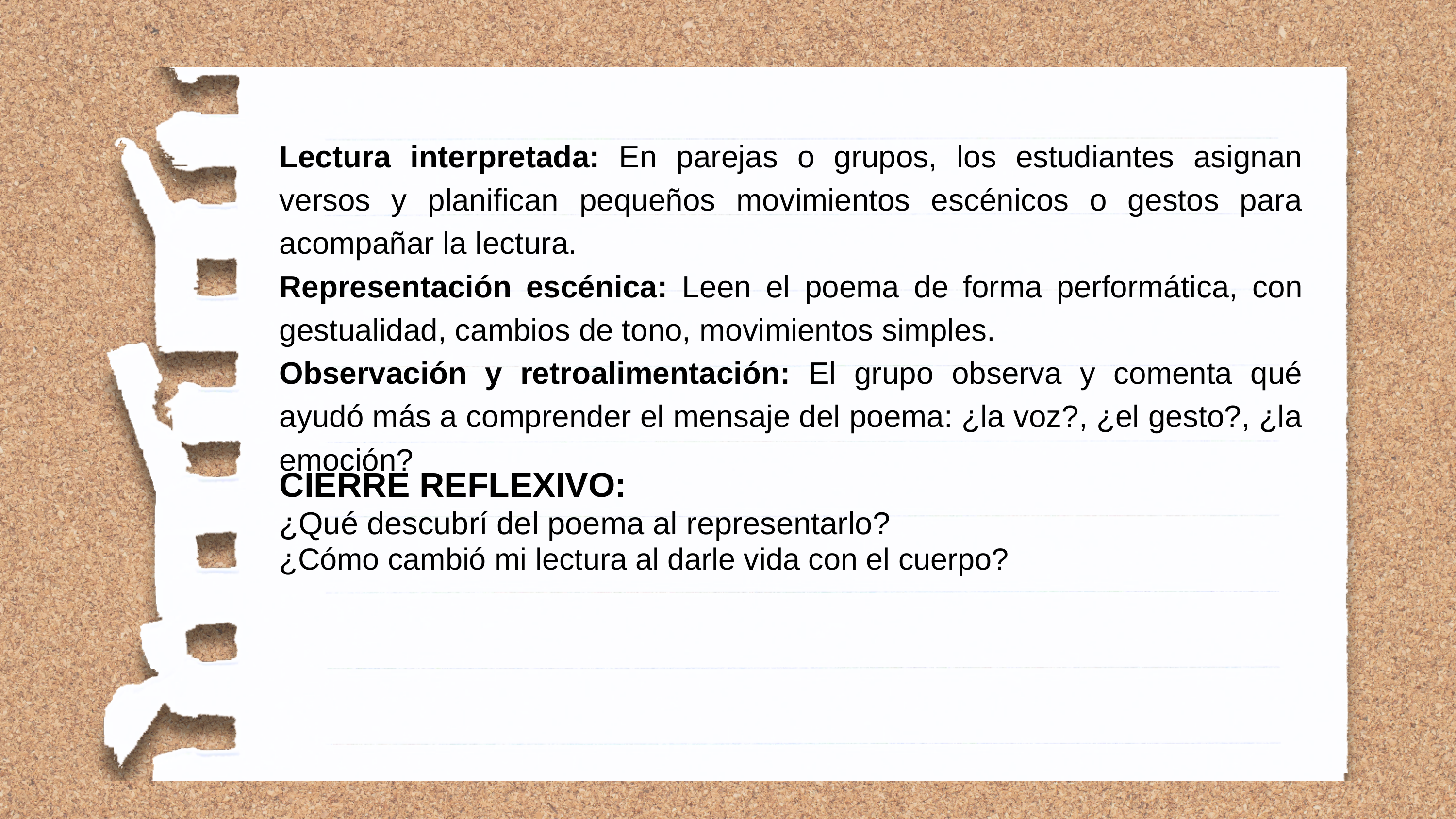

Lectura interpretada: En parejas o grupos, los estudiantes asignan versos y planifican pequeños movimientos escénicos o gestos para acompañar la lectura.
Representación escénica: Leen el poema de forma performática, con gestualidad, cambios de tono, movimientos simples.
Observación y retroalimentación: El grupo observa y comenta qué ayudó más a comprender el mensaje del poema: ¿la voz?, ¿el gesto?, ¿la emoción?
CIERRE REFLEXIVO:
¿Qué descubrí del poema al representarlo?
¿Cómo cambió mi lectura al darle vida con el cuerpo?